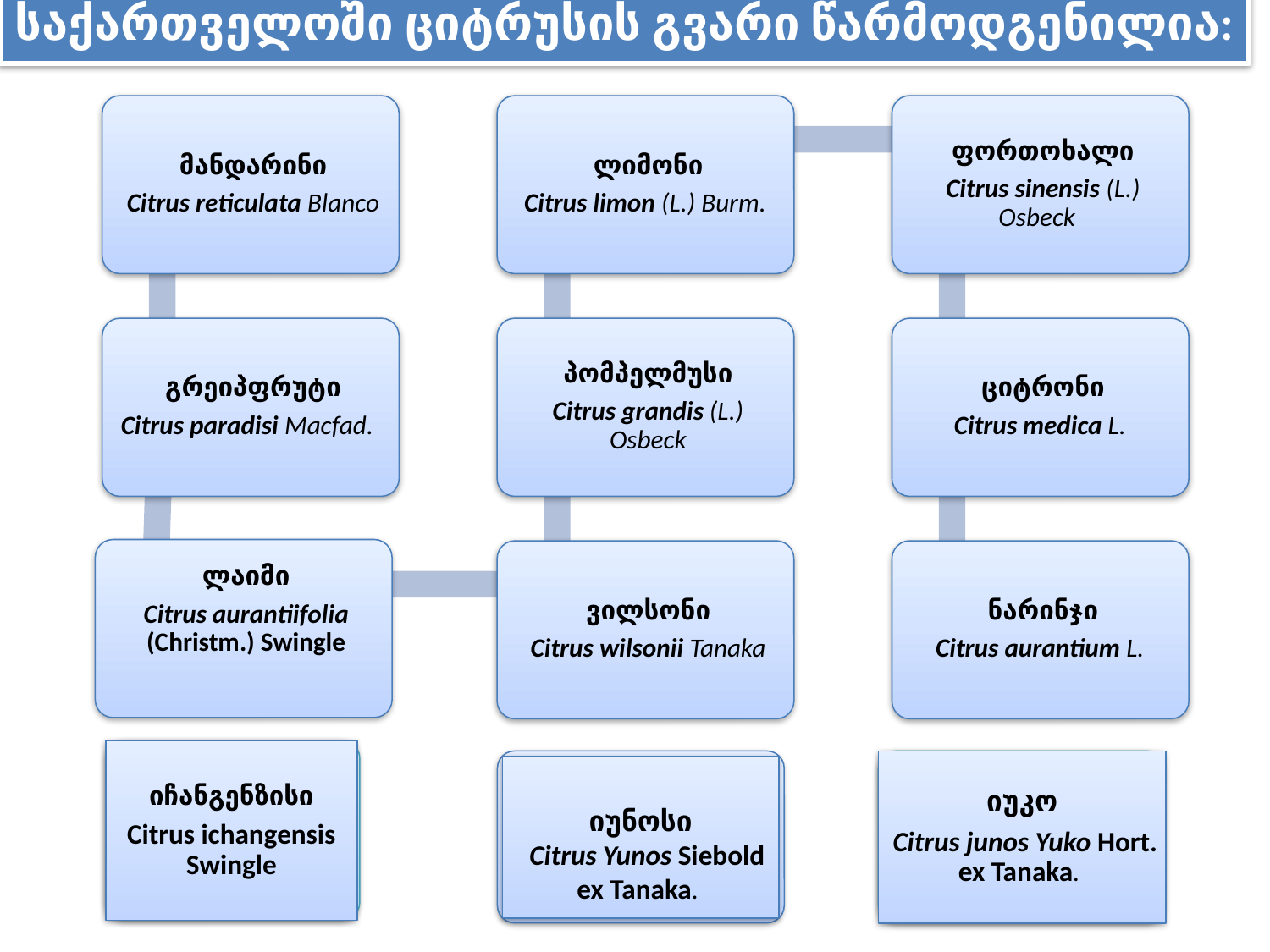

# საქართველოში ციტრუსის გვარი წარმოდგენილია:
მანდარინი
Citrus reticulata Blanco
გრეიპფრუტი
Citrus paradisi Macfad.
ლაიმი
Citrus aurantiifolia (Christm.) Swingle

ვილსონი
Citrus wilsonii Tanaka
პომპელმუსი
Citrus grandis (L.) Osbeck
ლიმონი
Citrus limon (L.) Burm.
ფორთოხალი
Citrus sinensis (L.) Osbeck
ციტრონი
Citrus medica L.
ნარინჯი
Citrus aurantium L.

იჩანგენზისი
Citrus ichangensis Swingle

იუნოსი
  Citrus Yunos Siebold ex Tanaka.

იუკო
 Citrus junos Yuko Hort. ex Tanaka.